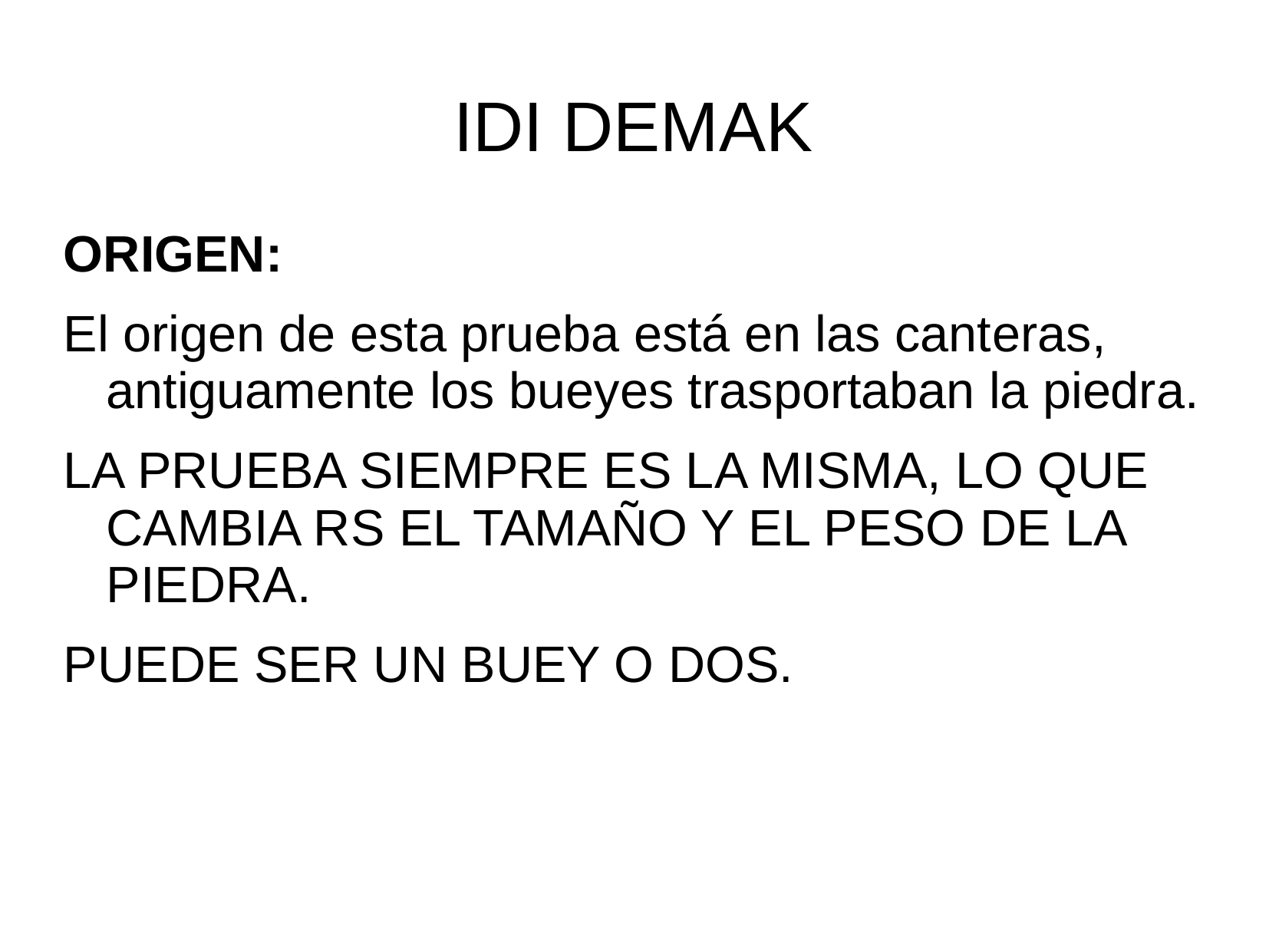

IDI DEMAK
ORIGEN:
El origen de esta prueba está en las canteras, antiguamente los bueyes trasportaban la piedra.
LA PRUEBA SIEMPRE ES LA MISMA, LO QUE CAMBIA RS EL TAMAÑO Y EL PESO DE LA PIEDRA.
PUEDE SER UN BUEY O DOS.